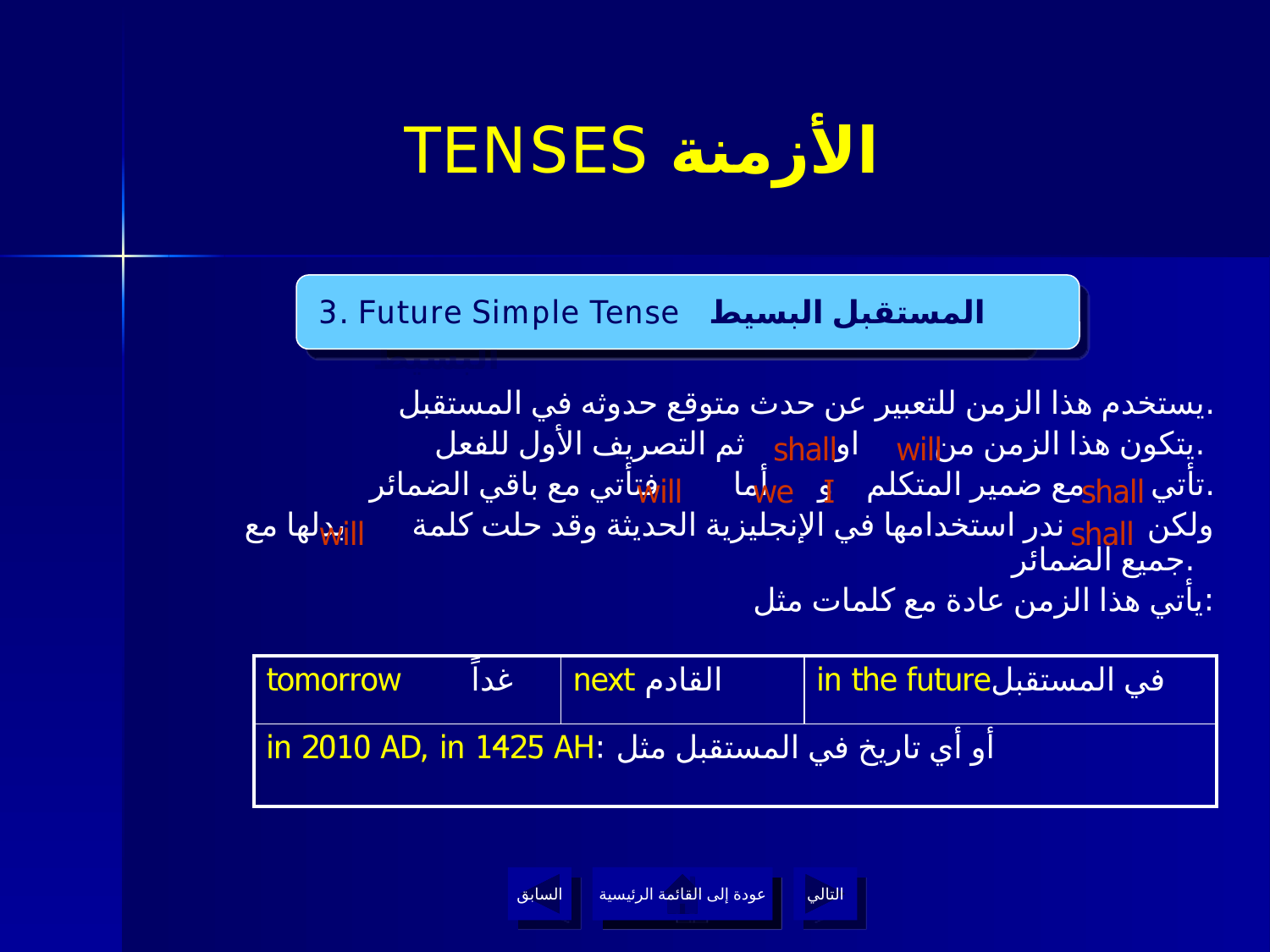

# TENSES الأزمنة

3. Future Simple Tense   المستقبل البسيط
3. Future Simple Tense   المستقبل البسيط
يستخدم هذا الزمن للتعبير عن حدث متوقع حدوثه في المستقبل.
يتكون هذا الزمن من         او           ثم التصريف الأول للفعل.
تأتي        مع ضمير المتكلم    و      أما         فتأتي مع باقي الضمائر.
ولكن          ندر استخدامها في الإنجليزية الحديثة وقد حلت كلمة        بدلها مع جميع الضمائر.
يأتي هذا الزمن عادة مع كلمات مثل:

 shall      will
will
we   I
shall
will
shall
| tomorrow غداً | next القادم | in the futureفي المستقبل |
| --- | --- | --- |
| in 2010 AD, in 1425 AH: أو أي تاريخ في المستقبل مثل |  |  |
السابق
عودة إلى القائمة الرئيسية
التالي
عودة إلى القائمة الرئيسية